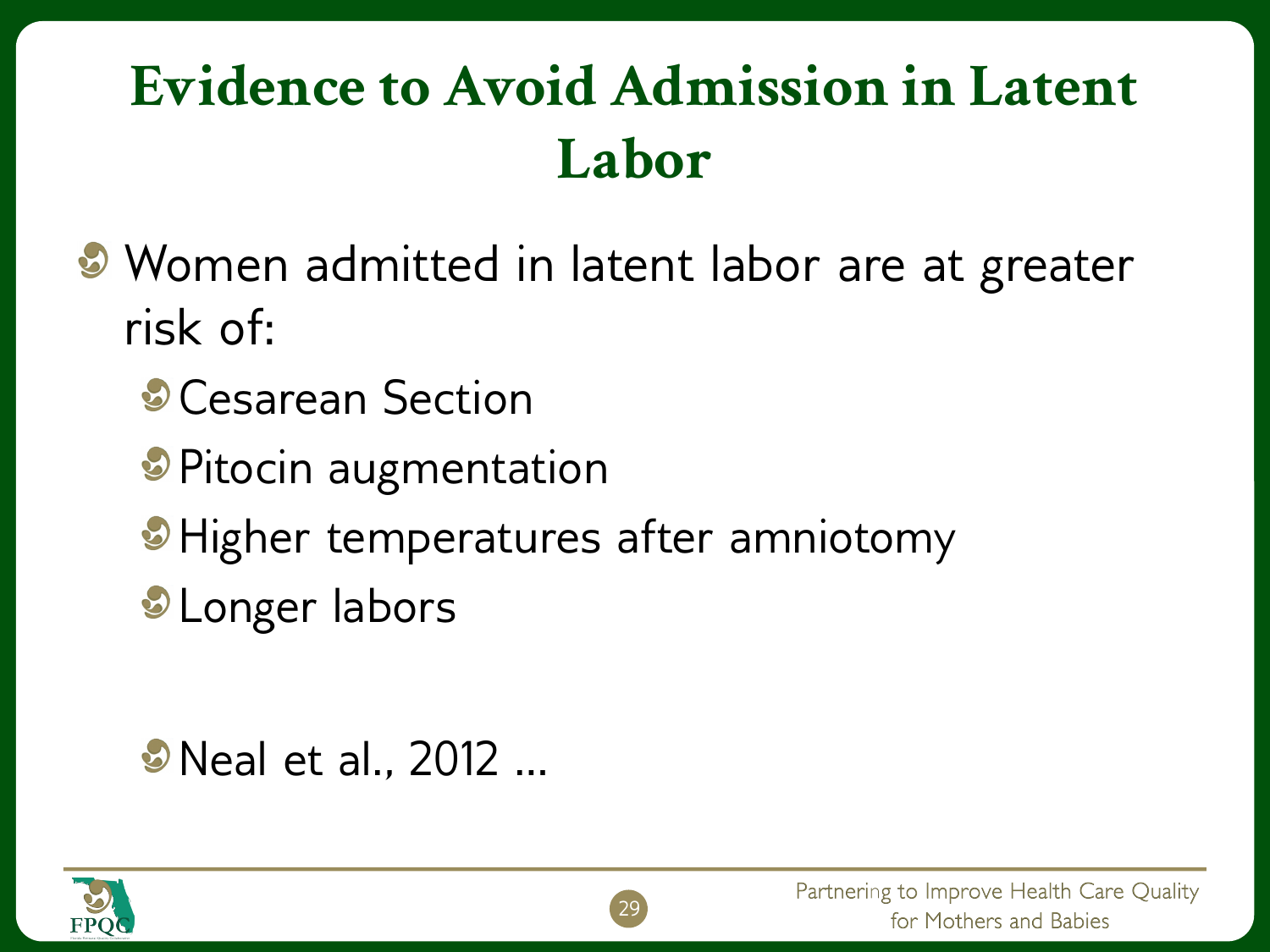

# Evidence to Avoid Admission in Latent Labor
Women admitted in latent labor are at greater risk of:
Cesarean Section
Pitocin augmentation
Higher temperatures after amniotomy
Longer labors

Neal et al., 2012 …
29